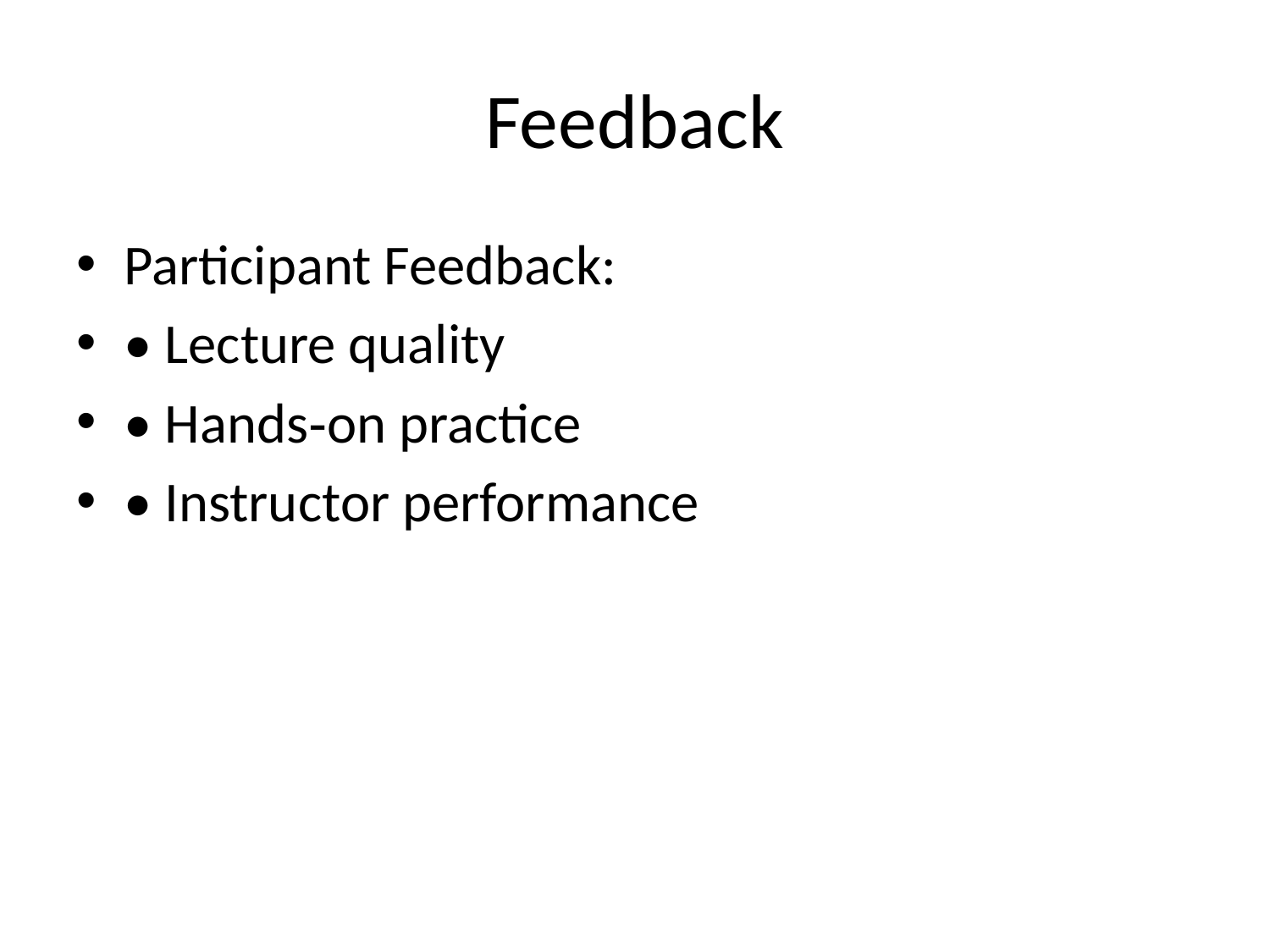

# Feedback
Participant Feedback:
• Lecture quality
• Hands‑on practice
• Instructor performance